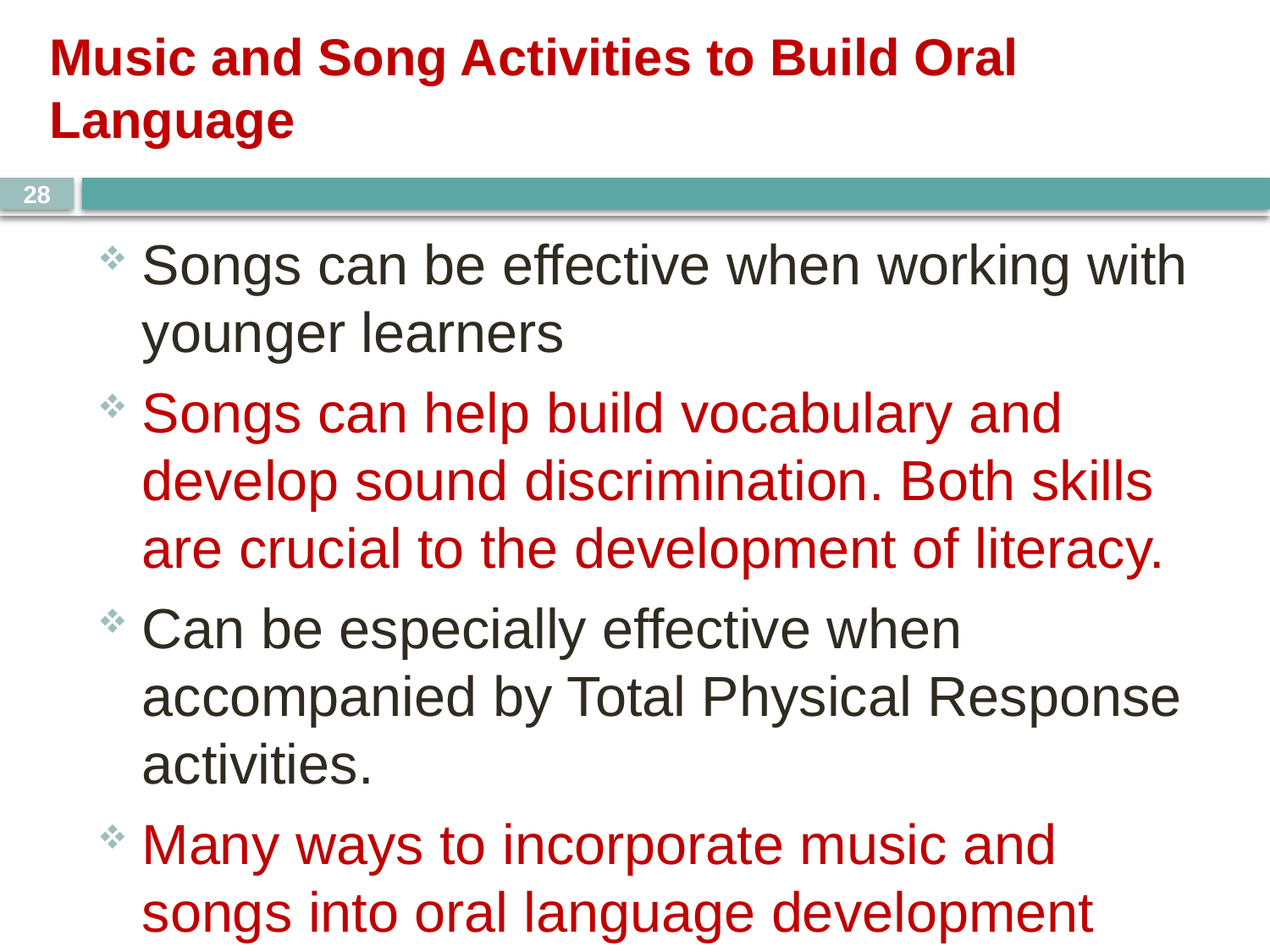

# Music and Song Activities to Build Oral Language
28
Songs can be effective when working with younger learners
Songs can help build vocabulary and develop sound discrimination. Both skills are crucial to the development of literacy.
Can be especially effective when accompanied by Total Physical Response activities.
Many ways to incorporate music and songs into oral language development